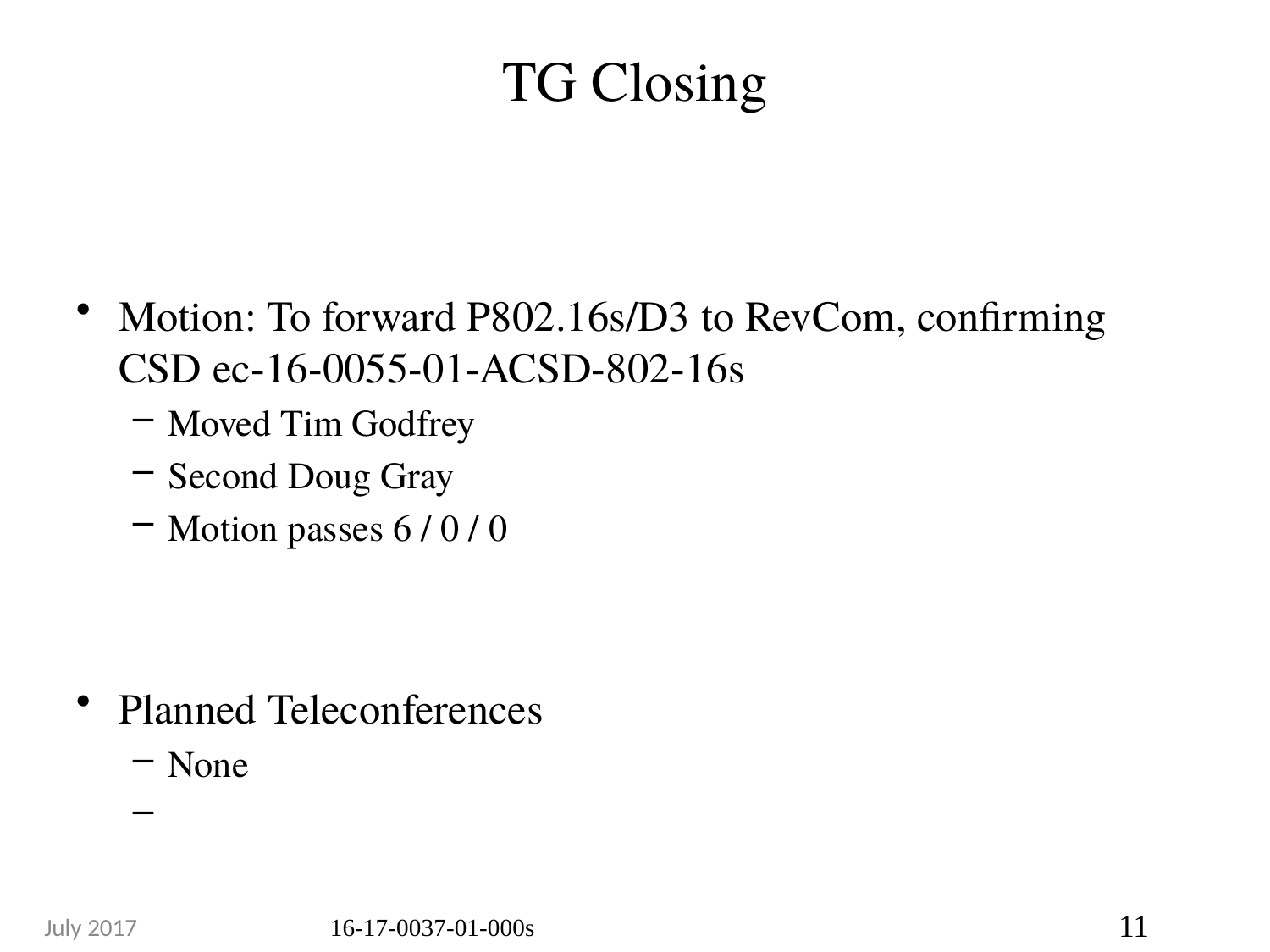

# TG Closing

Motion: To forward P802.16s/D3 to RevCom, confirming CSD ec-16-0055-01-ACSD-802-16s
Moved Tim Godfrey
Second Doug Gray
Motion passes 6 / 0 / 0

Planned Teleconferences
None